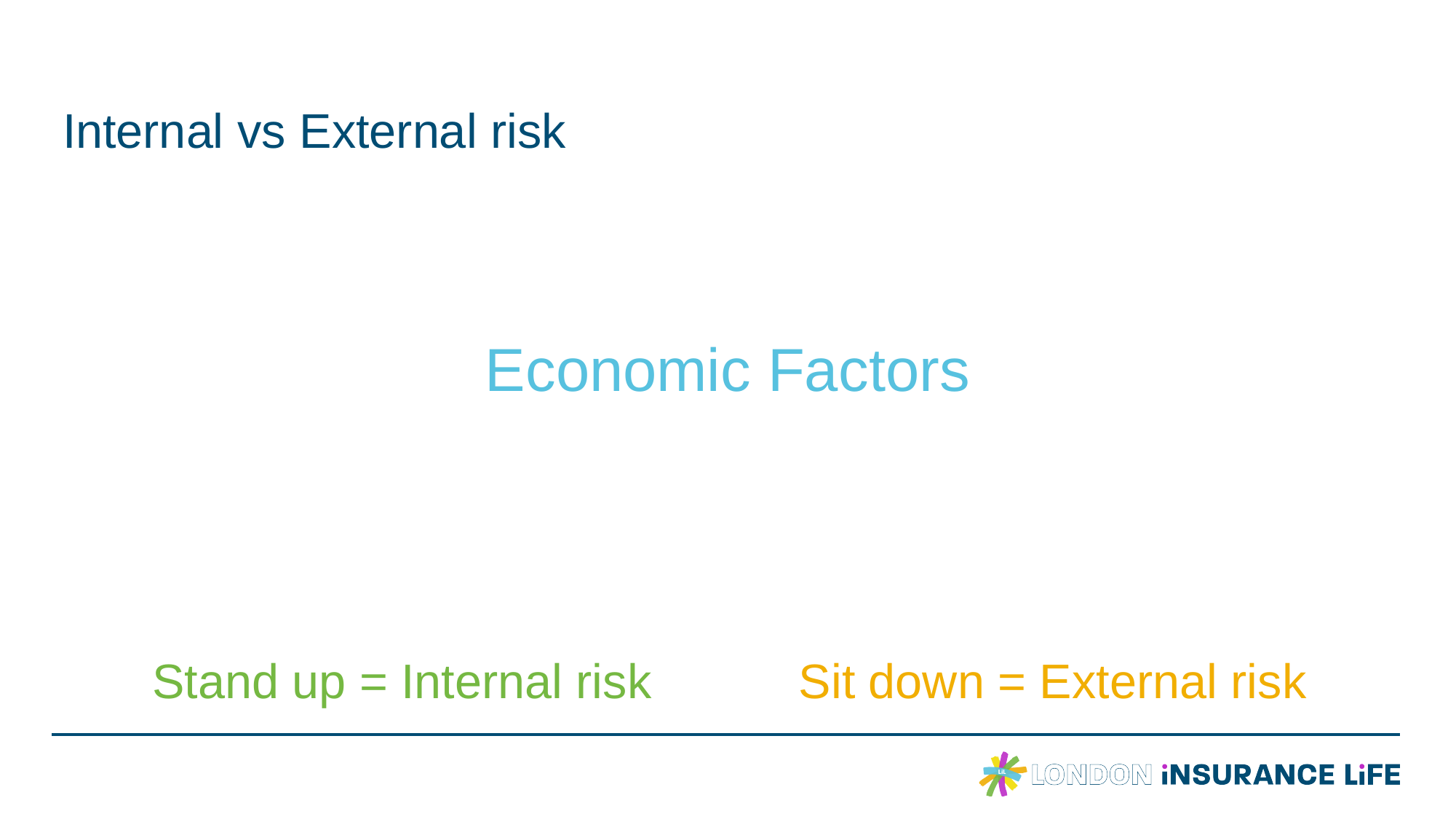

# Internal vs External risk
Economic Factors
Stand up = Internal risk
Sit down = External risk